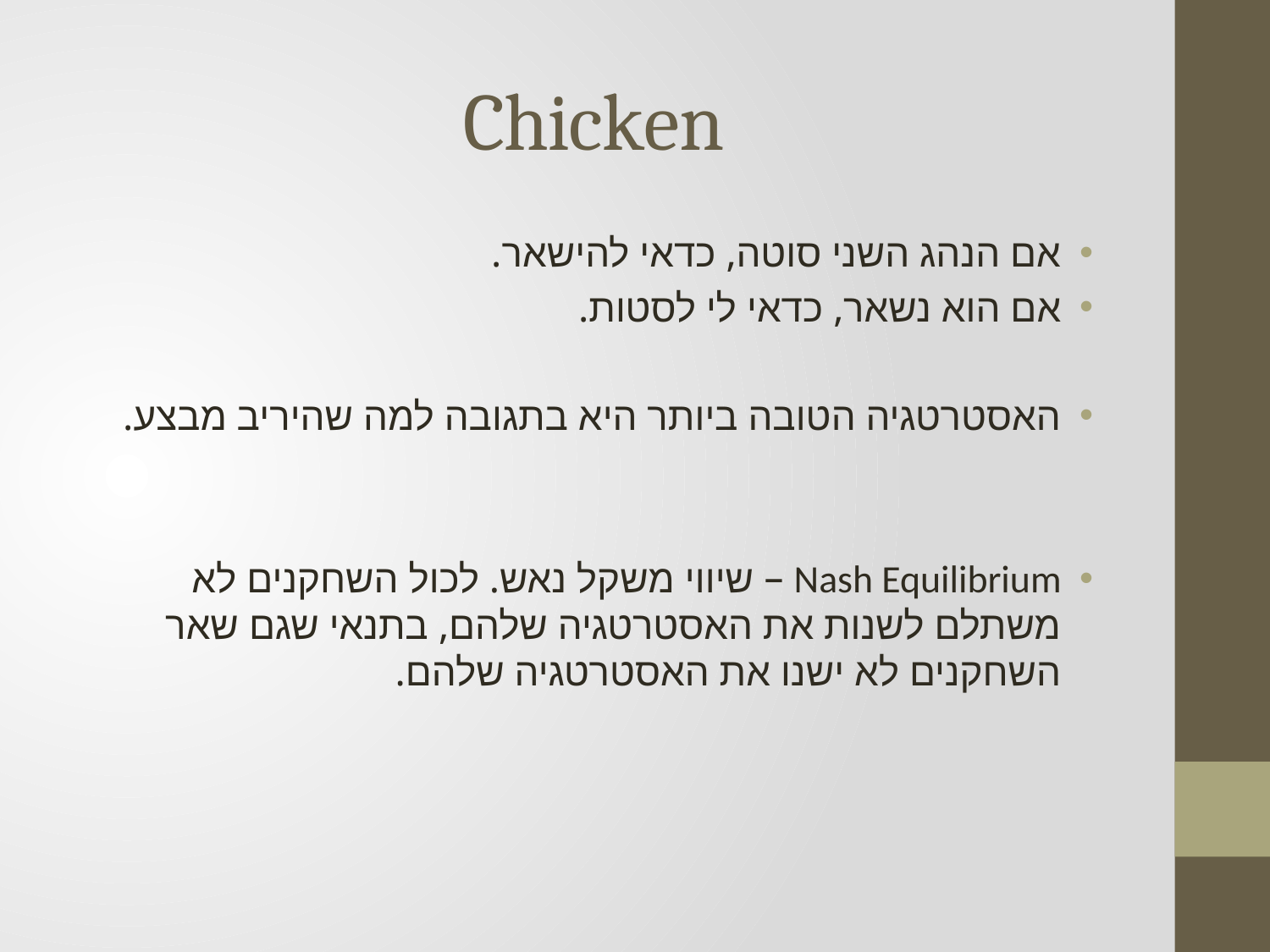

# Chicken
אם הנהג השני סוטה, כדאי להישאר.
אם הוא נשאר, כדאי לי לסטות.

האסטרטגיה הטובה ביותר היא בתגובה למה שהיריב מבצע.

Nash Equilibrium – שיווי משקל נאש. לכול השחקנים לא משתלם לשנות את האסטרטגיה שלהם, בתנאי שגם שאר השחקנים לא ישנו את האסטרטגיה שלהם.